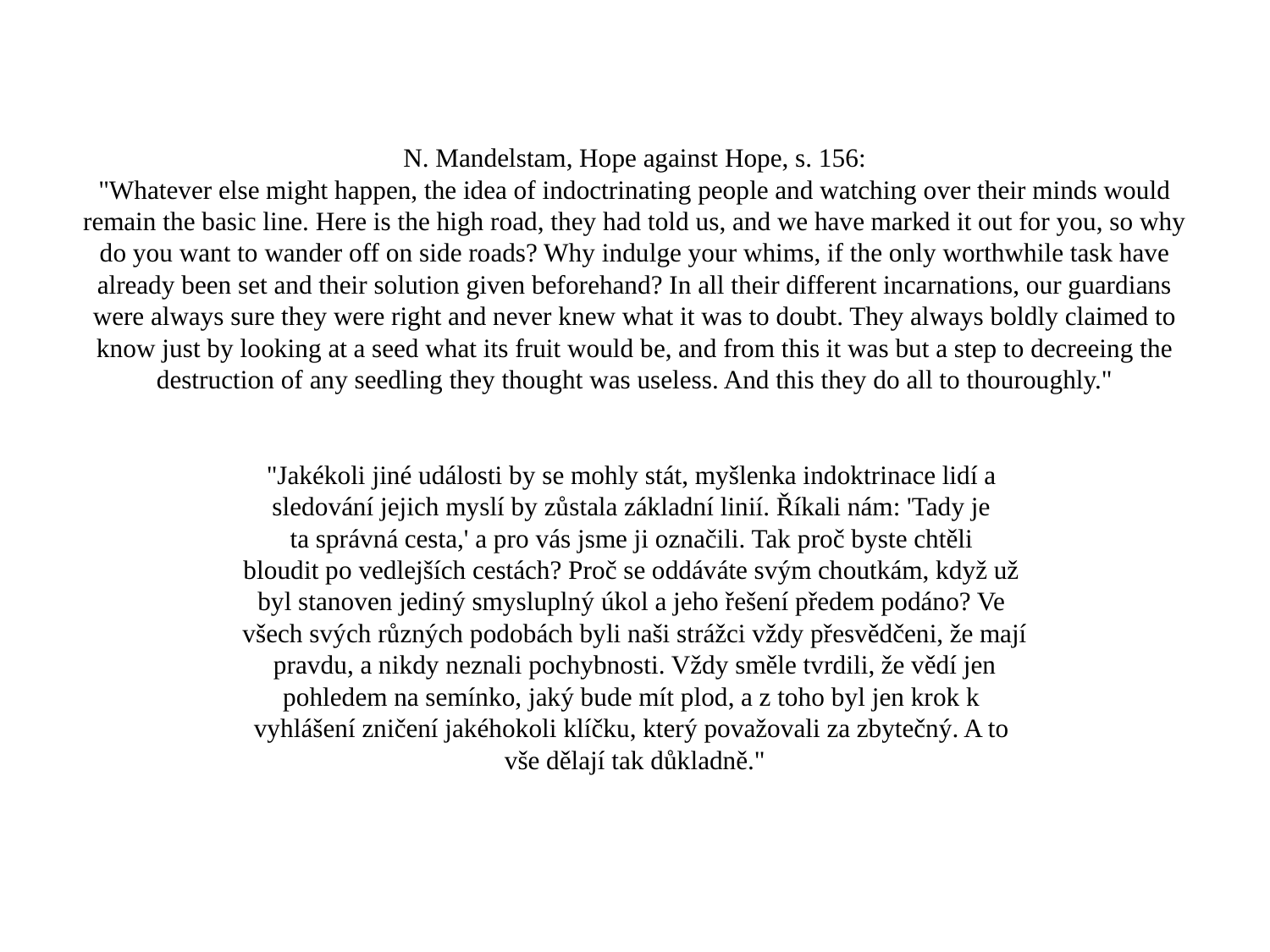

# N. Mandelstam, Hope against Hope, s. 156:
"Whatever else might happen, the idea of indoctrinating people and watching over their minds would remain the basic line. Here is the high road, they had told us, and we have marked it out for you, so why do you want to wander off on side roads? Why indulge your whims, if the only worthwhile task have already been set and their solution given beforehand? In all their different incarnations, our guardians were always sure they were right and never knew what it was to doubt. They always boldly claimed to know just by looking at a seed what its fruit would be, and from this it was but a step to decreeing the destruction of any seedling they thought was useless. And this they do all to thouroughly."

"Jakékoli jiné události by se mohly stát, myšlenka indoktrinace lidí a
sledování jejich myslí by zůstala základní linií. Říkali nám: 'Tady je
ta správná cesta,' a pro vás jsme ji označili. Tak proč byste chtěli
bloudit po vedlejších cestách? Proč se oddáváte svým choutkám, když už
byl stanoven jediný smysluplný úkol a jeho řešení předem podáno? Ve
všech svých různých podobách byli naši strážci vždy přesvědčeni, že mají
 pravdu, a nikdy neznali pochybnosti. Vždy směle tvrdili, že vědí jen
pohledem na semínko, jaký bude mít plod, a z toho byl jen krok k
vyhlášení zničení jakéhokoli klíčku, který považovali za zbytečný. A to
vše dělají tak důkladně."